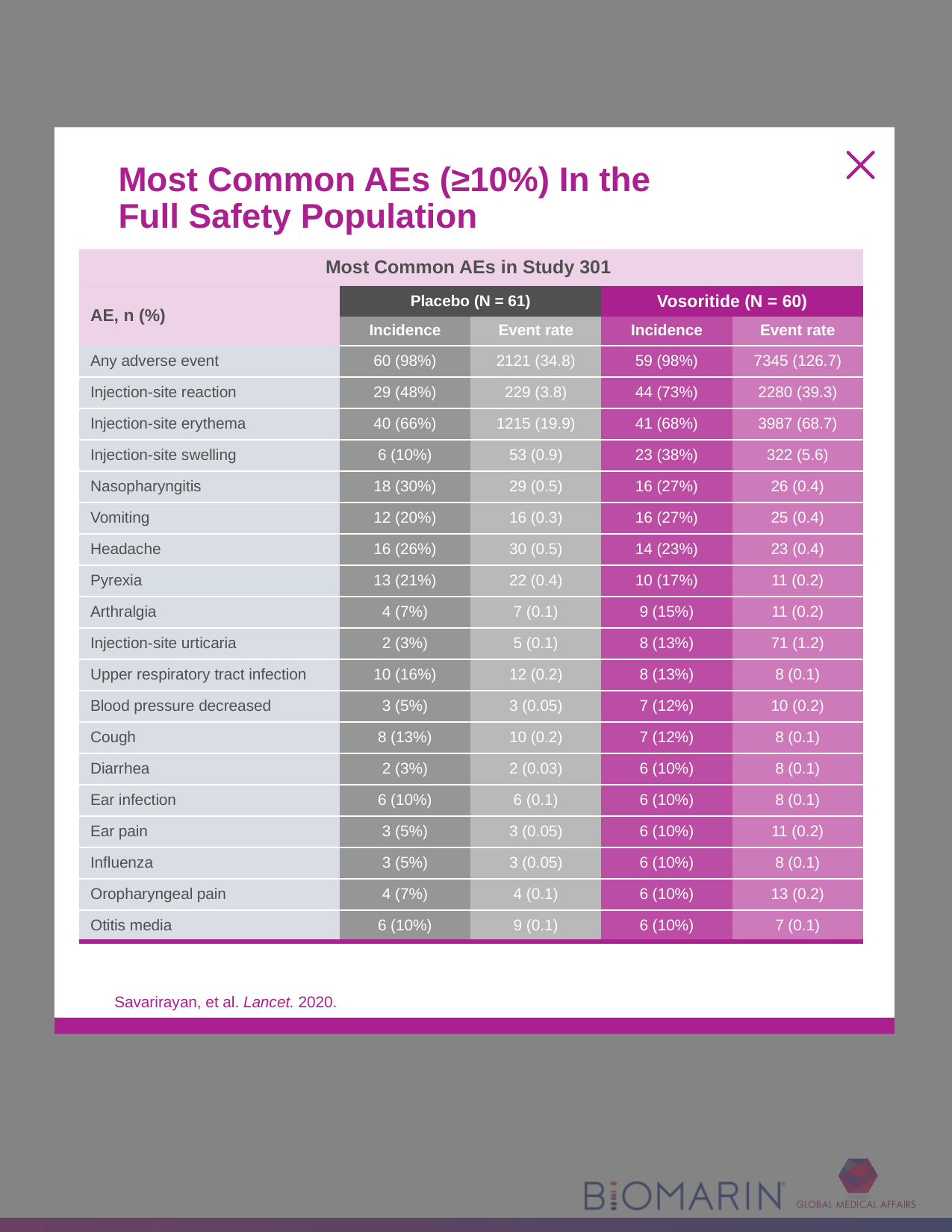

New slide type accessed off of safety slider 1
[Savarirayan 2020 study 301: p5C]

# Most Common AEs (≥10%) In the Full Safety Population
| Most Common AEs in Study 301 |  |  |  |  |
| --- | --- | --- | --- | --- |
| AE, n (%) | Placebo (N = 61) |  | Vosoritide (N = 60) |  |
|  | Incidence | Event rate | Incidence | Event rate |
| Any adverse event | 60 (98%) | 2121 (34.8) | 59 (98%) | 7345 (126.7) |
| Injection-site reaction | 29 (48%) | 229 (3.8) | 44 (73%) | 2280 (39.3) |
| Injection-site erythema | 40 (66%) | 1215 (19.9) | 41 (68%) | 3987 (68.7) |
| Injection-site swelling | 6 (10%) | 53 (0.9) | 23 (38%) | 322 (5.6) |
| Nasopharyngitis | 18 (30%) | 29 (0.5) | 16 (27%) | 26 (0.4) |
| Vomiting | 12 (20%) | 16 (0.3) | 16 (27%) | 25 (0.4) |
| Headache | 16 (26%) | 30 (0.5) | 14 (23%) | 23 (0.4) |
| Pyrexia | 13 (21%) | 22 (0.4) | 10 (17%) | 11 (0.2) |
| Arthralgia | 4 (7%) | 7 (0.1) | 9 (15%) | 11 (0.2) |
| Injection-site urticaria | 2 (3%) | 5 (0.1) | 8 (13%) | 71 (1.2) |
| Upper respiratory tract infection | 10 (16%) | 12 (0.2) | 8 (13%) | 8 (0.1) |
| Blood pressure decreased | 3 (5%) | 3 (0.05) | 7 (12%) | 10 (0.2) |
| Cough | 8 (13%) | 10 (0.2) | 7 (12%) | 8 (0.1) |
| Diarrhea | 2 (3%) | 2 (0.03) | 6 (10%) | 8 (0.1) |
| Ear infection | 6 (10%) | 6 (0.1) | 6 (10%) | 8 (0.1) |
| Ear pain | 3 (5%) | 3 (0.05) | 6 (10%) | 11 (0.2) |
| Influenza | 3 (5%) | 3 (0.05) | 6 (10%) | 8 (0.1) |
| Oropharyngeal pain | 4 (7%) | 4 (0.1) | 6 (10%) | 13 (0.2) |
| Otitis media | 6 (10%) | 9 (0.1) | 6 (10%) | 7 (0.1) |
Savarirayan, et al. Lancet. 2020.